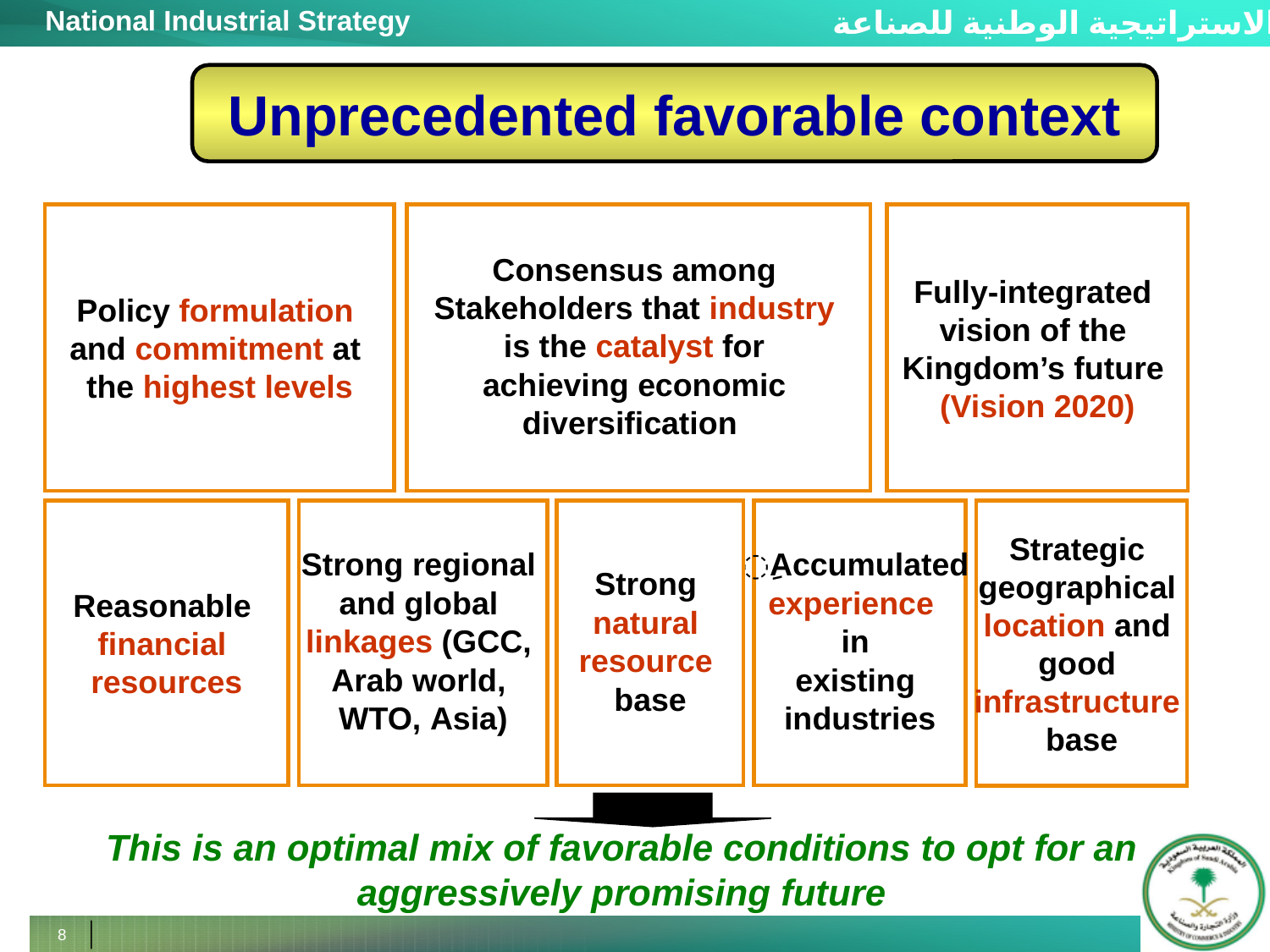

Unprecedented favorable context
Policy formulation
and commitment at
the highest levels
Consensus among
Stakeholders that industry
is the catalyst for
achieving economic
diversification
Fully-integrated
vision of the
Kingdom’s future
(Vision 2020)
Reasonable
financial
resources
Strong regional
and global
linkages (GCC,
Arab world,
WTO, Asia)
Strong
natural
resource
base
ِAccumulated
experience
in
existing
industries
Strategic
geographical
location and
good
infrastructure
base

This is an optimal mix of favorable conditions to opt for an aggressively promising future
8